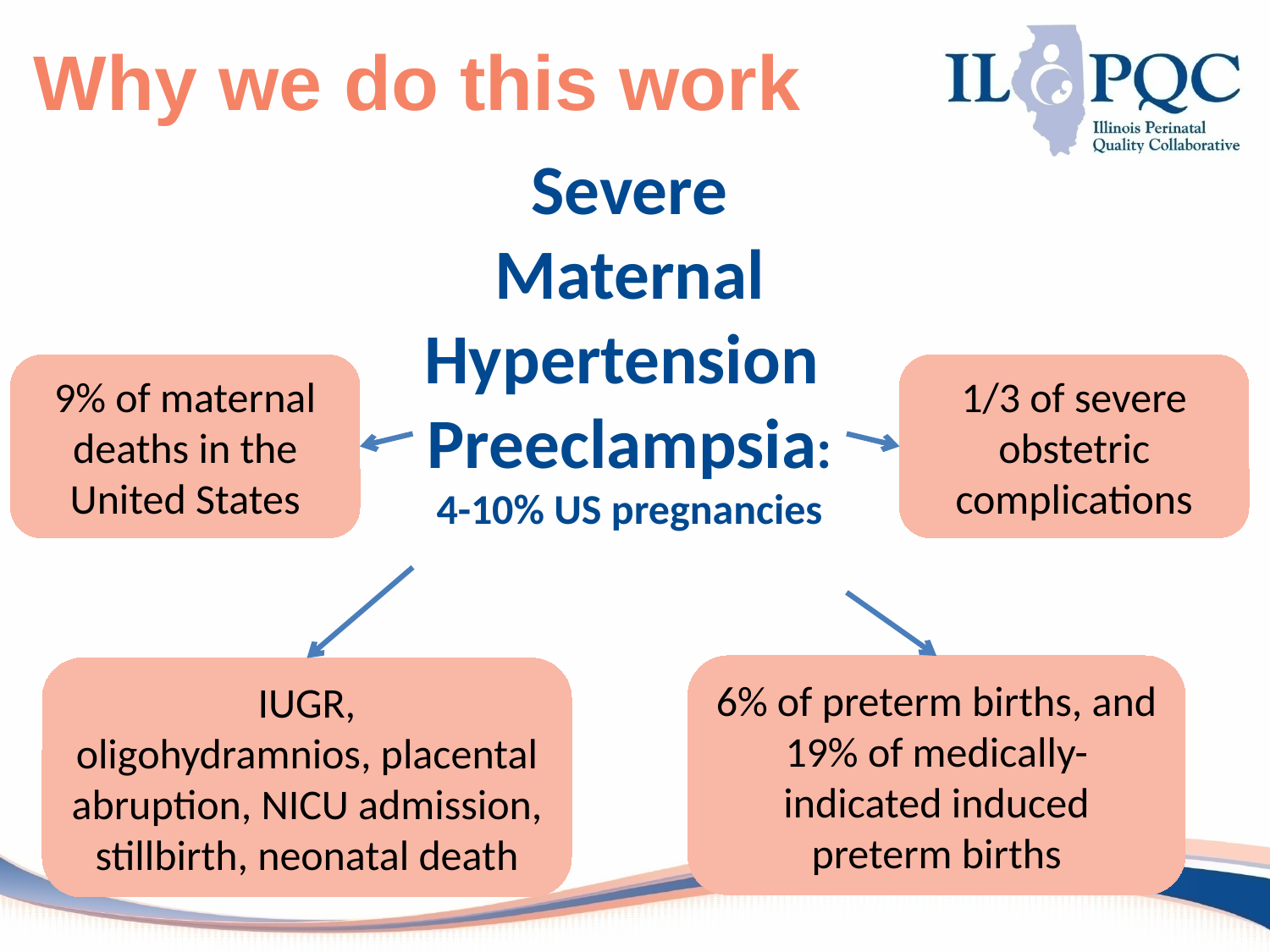

# Why we do this work
Severe Maternal Hypertension
Preeclampsia:
4-10% US pregnancies
9% of maternal deaths in the United States
1/3 of severe obstetric complications
6% of preterm births, and 19% of medically- indicated induced preterm births
IUGR,
oligohydramnios, placental abruption, NICU admission, stillbirth, neonatal death